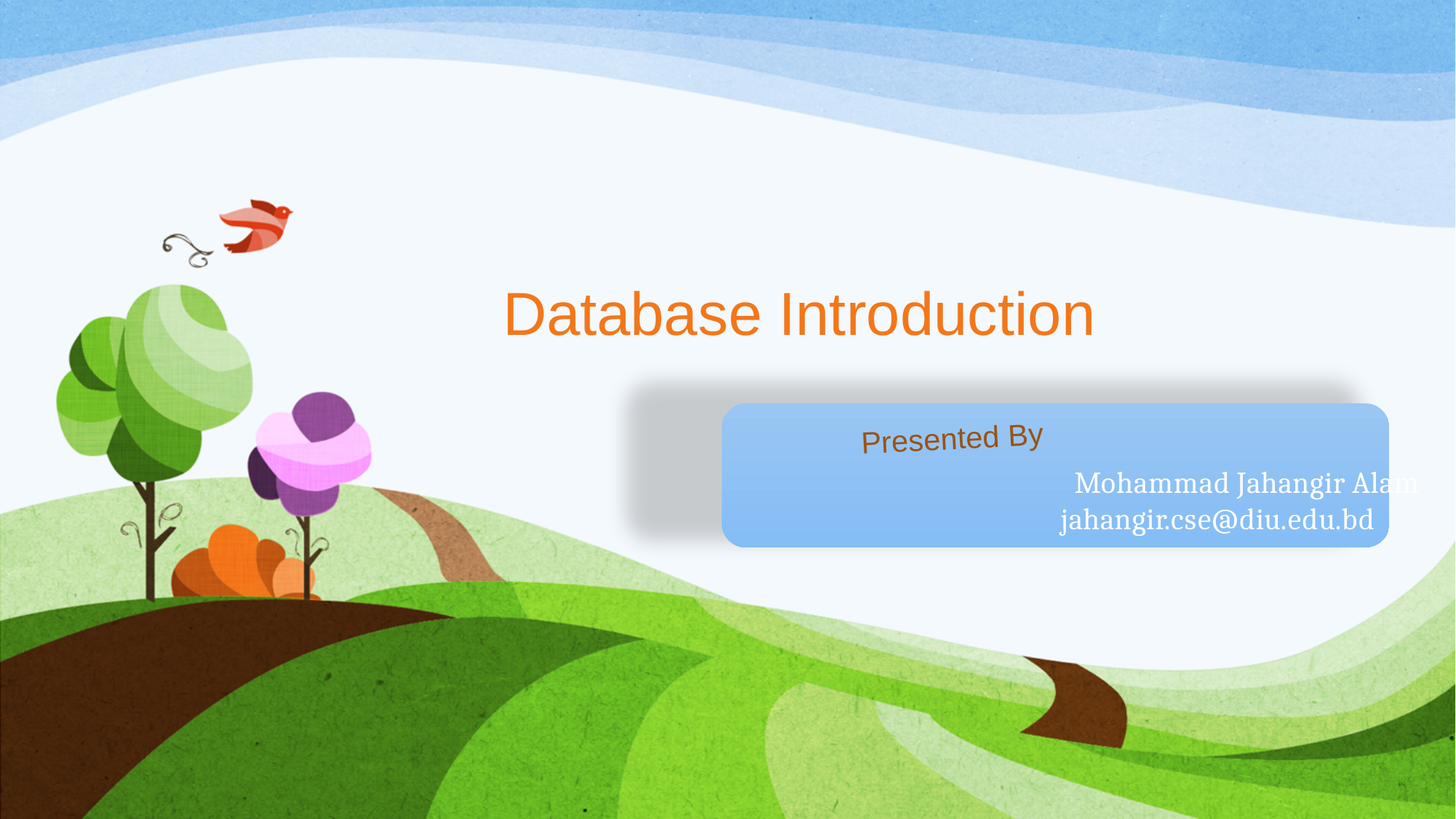

# Database Introduction

Presented By
  Mohammad Jahangir Alam
jahangir.cse@diu.edu.bd